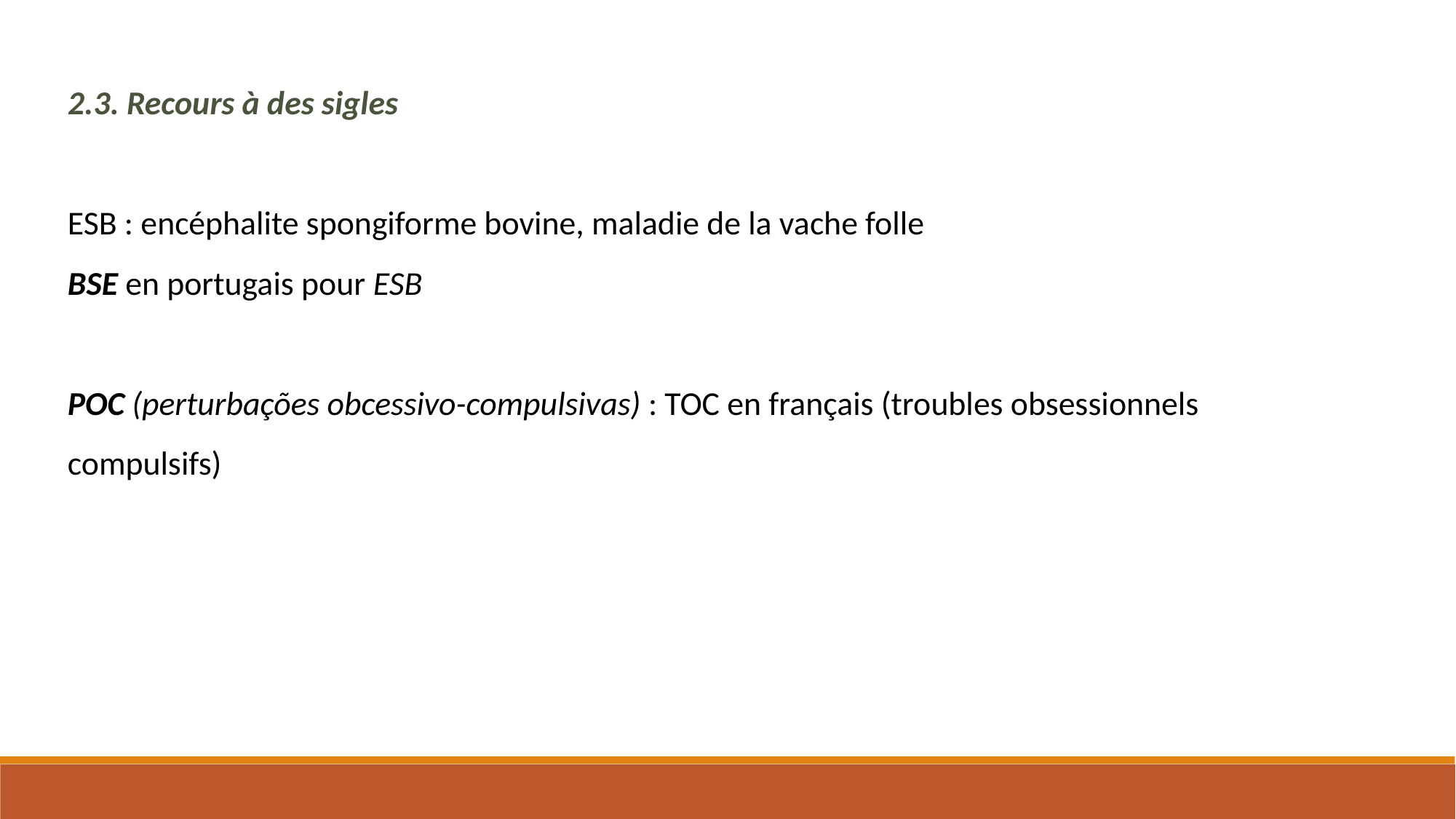

2.3. Recours à des sigles

ESB : encéphalite spongiforme bovine, maladie de la vache folle
BSE en portugais pour ESB

POC (perturbações obcessivo-compulsivas) : TOC en français (troubles obsessionnels compulsifs)